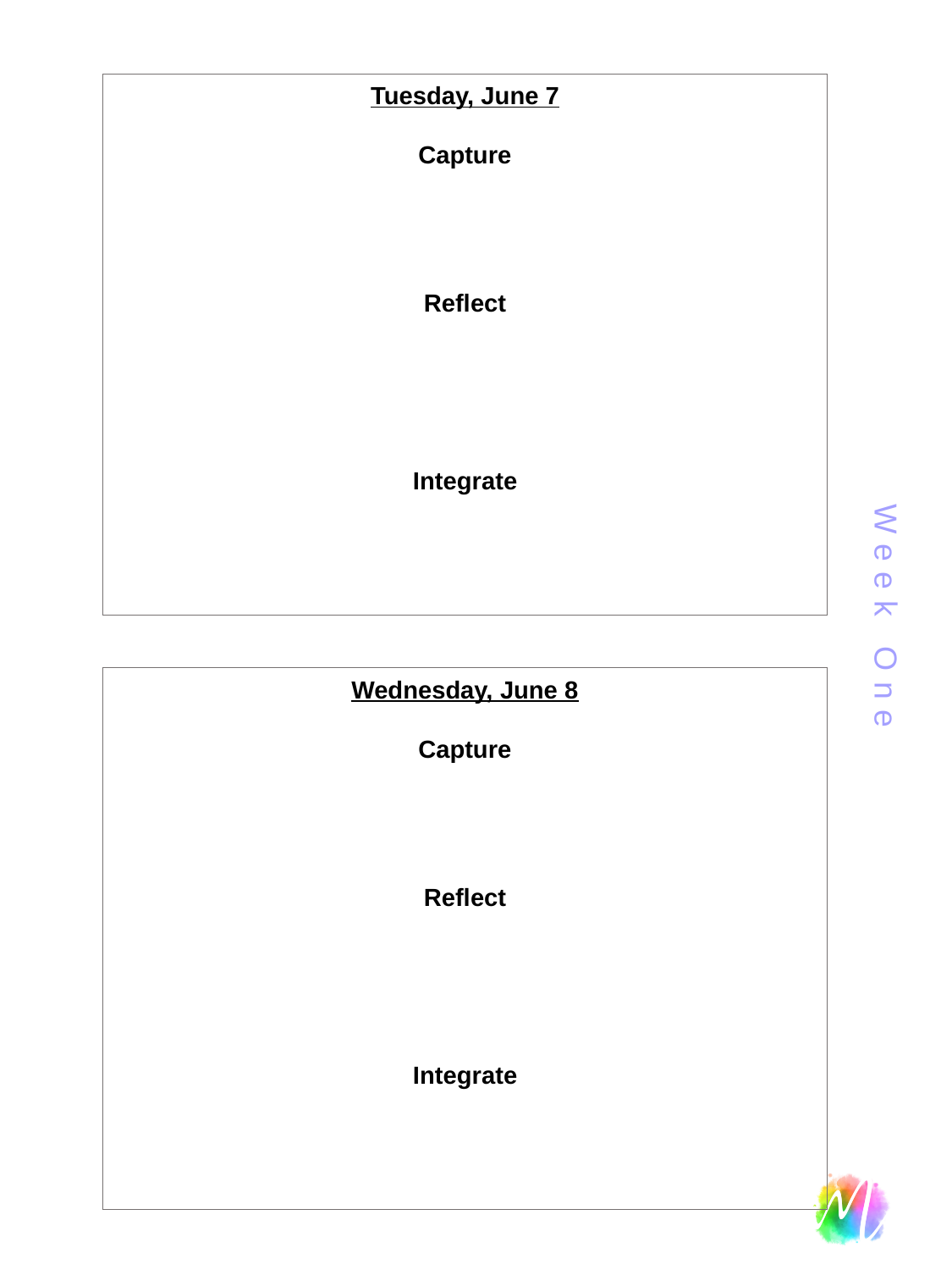

Week One
Tuesday, June 7

Capture

Reflect

Integrate

Wednesday, June 8

Capture

Reflect

Integrate